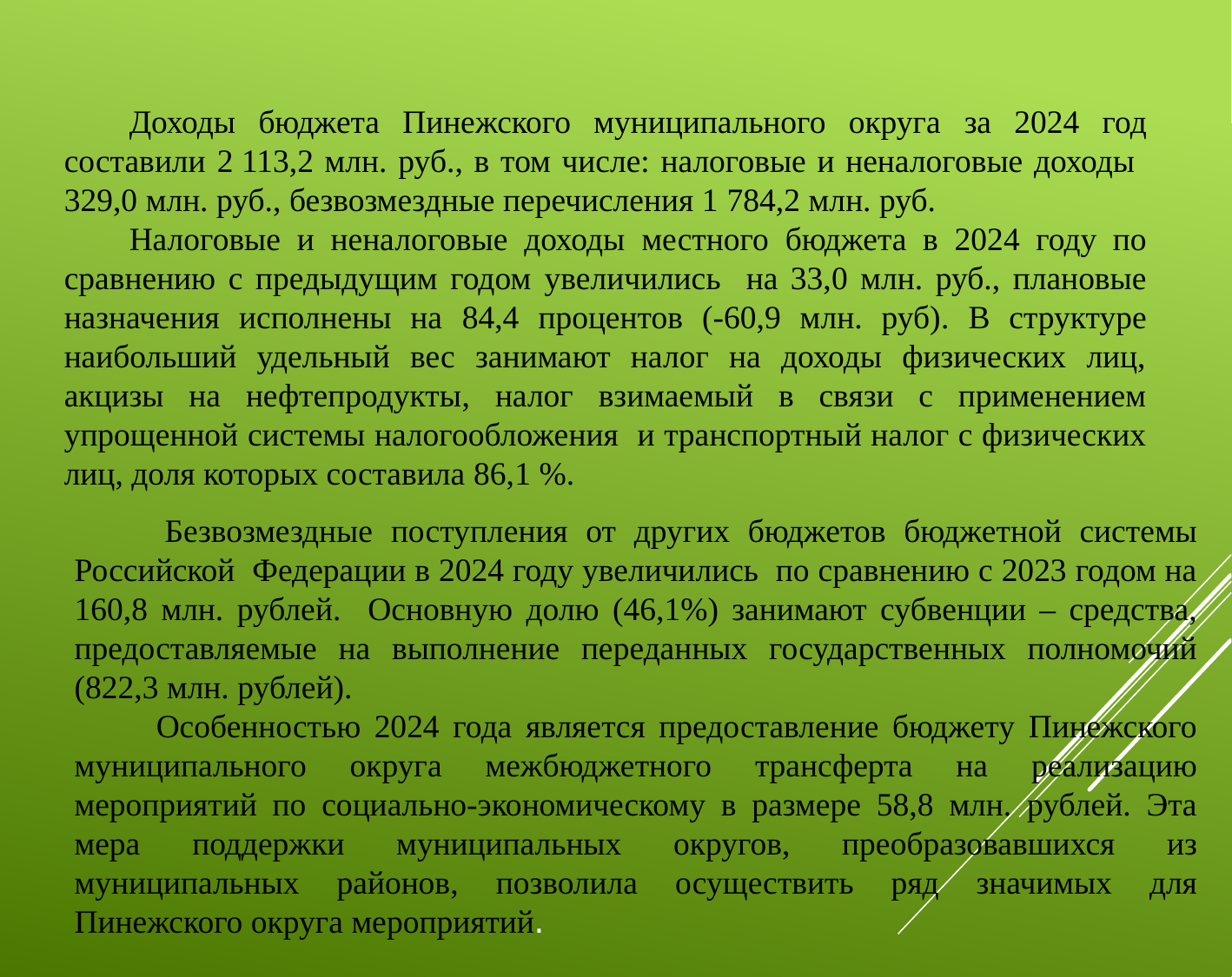

Доходы бюджета Пинежского муниципального округа за 2024 год составили 2 113,2 млн. руб., в том числе: налоговые и неналоговые доходы  329,0 млн. руб., безвозмездные перечисления 1 784,2 млн. руб.
Налоговые и неналоговые доходы местного бюджета в 2024 году по сравнению с предыдущим годом увеличились  на 33,0 млн. руб., плановые назначения исполнены на 84,4 процентов (-60,9 млн. руб). В структуре наибольший удельный вес занимают налог на доходы физических лиц, акцизы на нефтепродукты, налог взимаемый в связи с применением упрощенной системы налогообложения  и транспортный налог с физических лиц, доля которых составила 86,1 %.
     Безвозмездные поступления от других бюджетов бюджетной системы Российской  Федерации в 2024 году увеличились  по сравнению с 2023 годом на 160,8 млн. рублей.  Основную долю (46,1%) занимают субвенции – средства, предоставляемые на выполнение переданных государственных полномочий (822,3 млн. рублей).
      Особенностью 2024 года является предоставление бюджету Пинежского муниципального округа межбюджетного трансферта на реализацию мероприятий по социально-экономическому в размере 58,8 млн. рублей. Эта мера поддержки муниципальных округов, преобразовавшихся из муниципальных районов, позволила осуществить ряд значимых для Пинежского округа мероприятий.